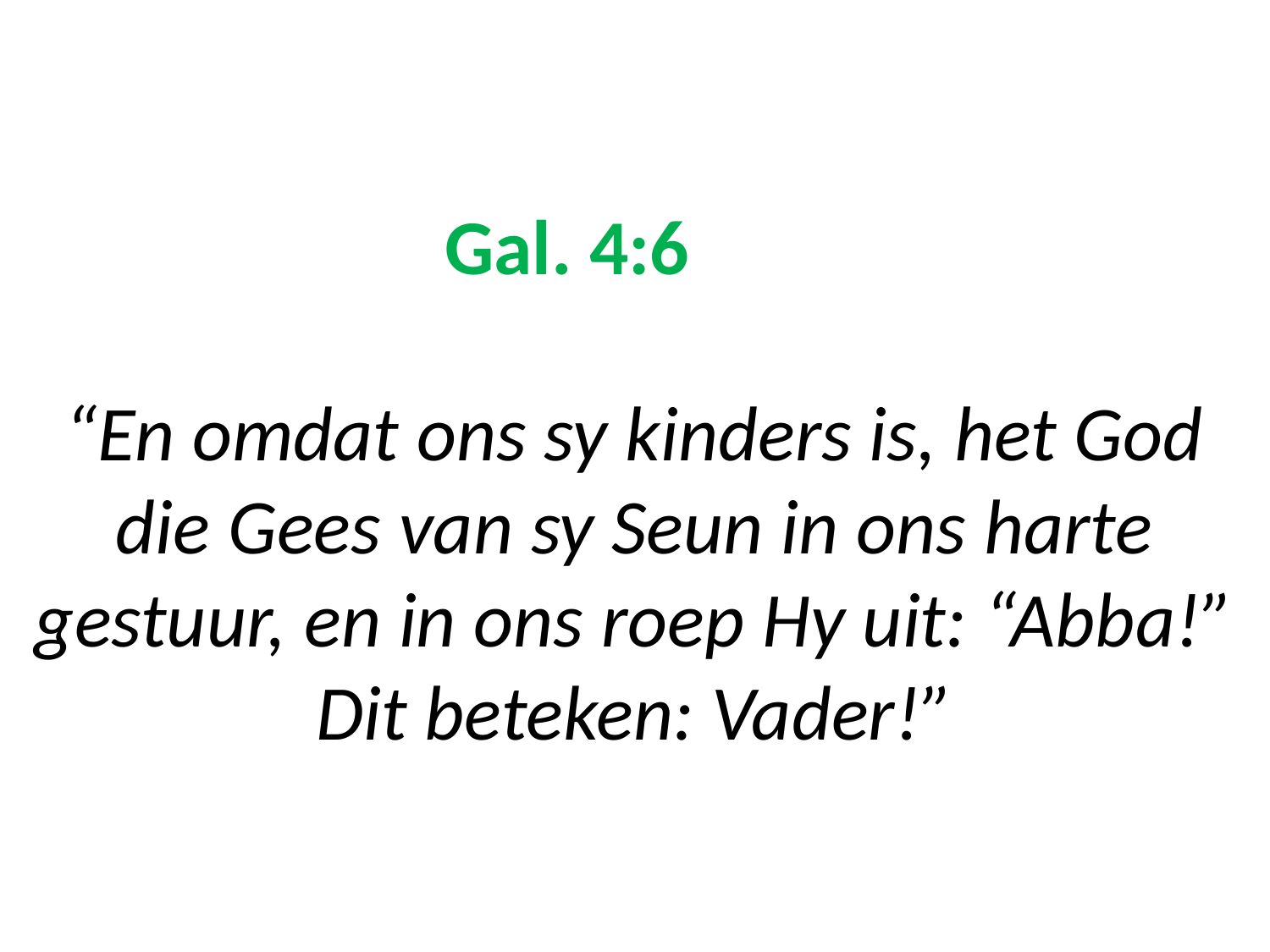

# Gal. 4:6 “En omdat ons sy kinders is, het God die Gees van sy Seun in ons harte gestuur, en in ons roep Hy uit: “Abba!” Dit beteken: Vader!”